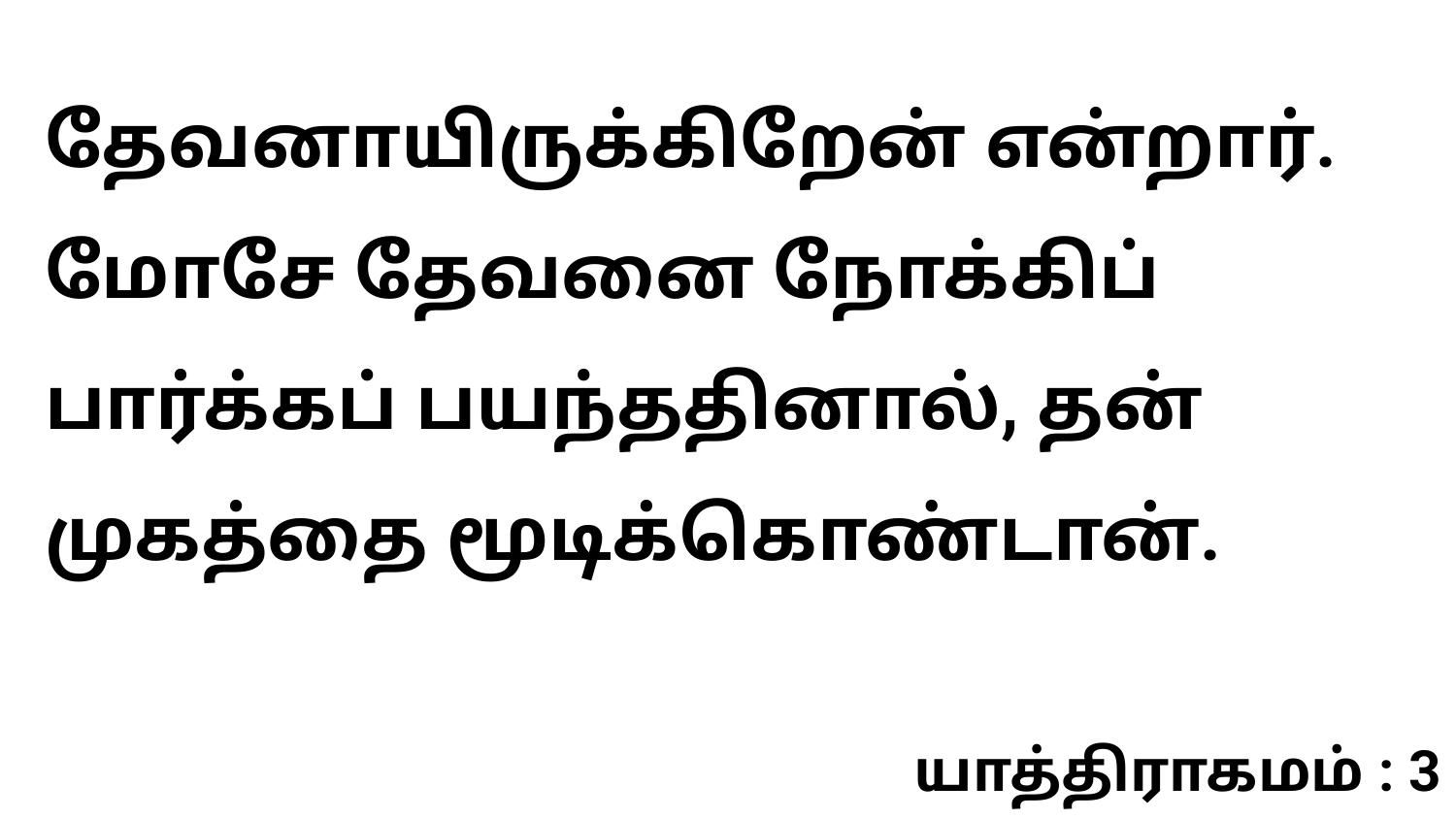

தேவனாயிருக்கிறேன் என்றார். மோசே தேவனை நோக்கிப் பார்க்கப் பயந்ததினால், தன் முகத்தை மூடிக்கொண்டான்.
யாத்திராகமம் : 3